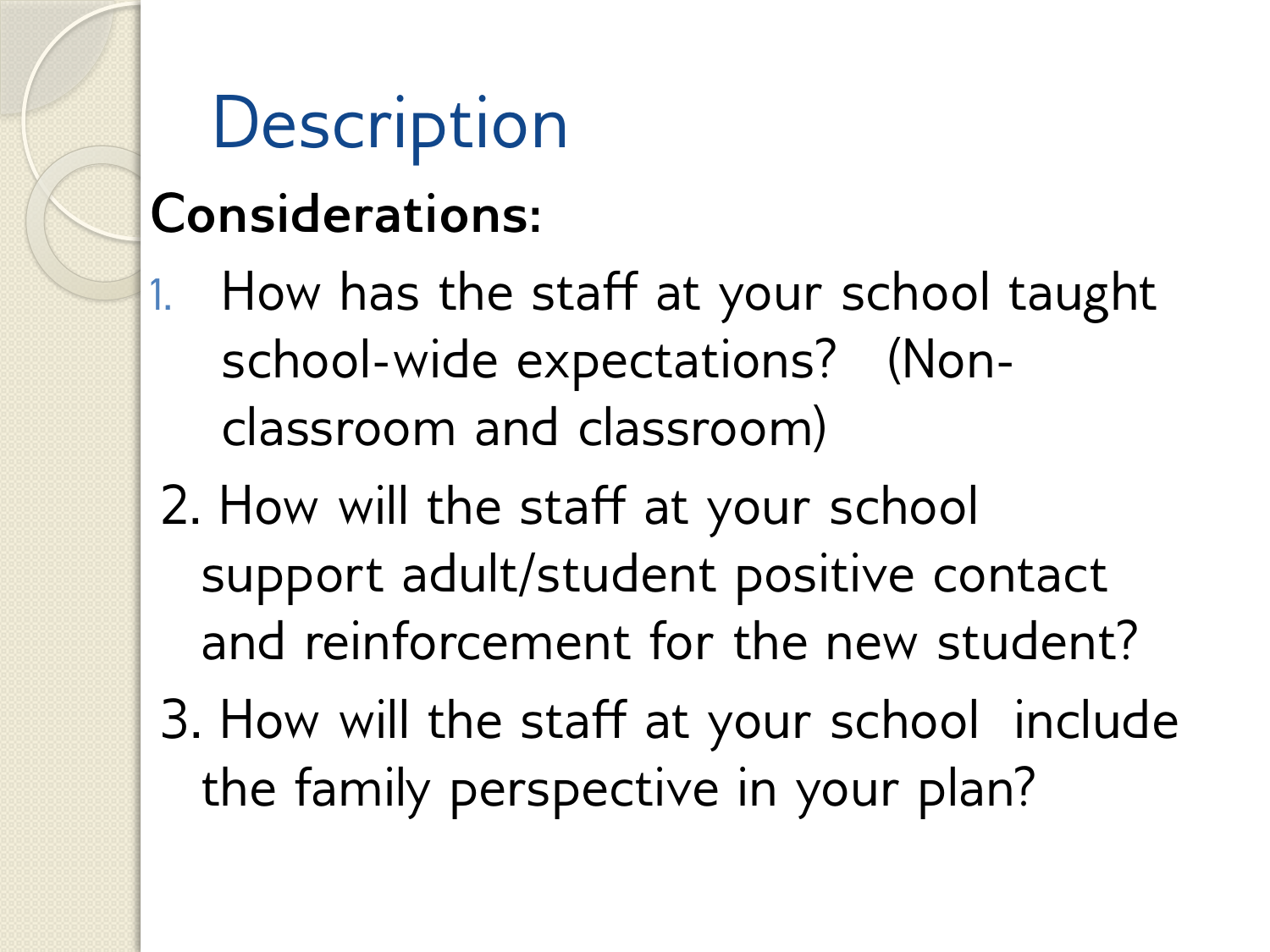

# Description
Considerations:
How has the staff at your school taught school-wide expectations?   (Non-classroom and classroom)
2. How will the staff at your school  support adult/student positive contact and reinforcement for the new student?
3. How will the staff at your school  include the family perspective in your plan?